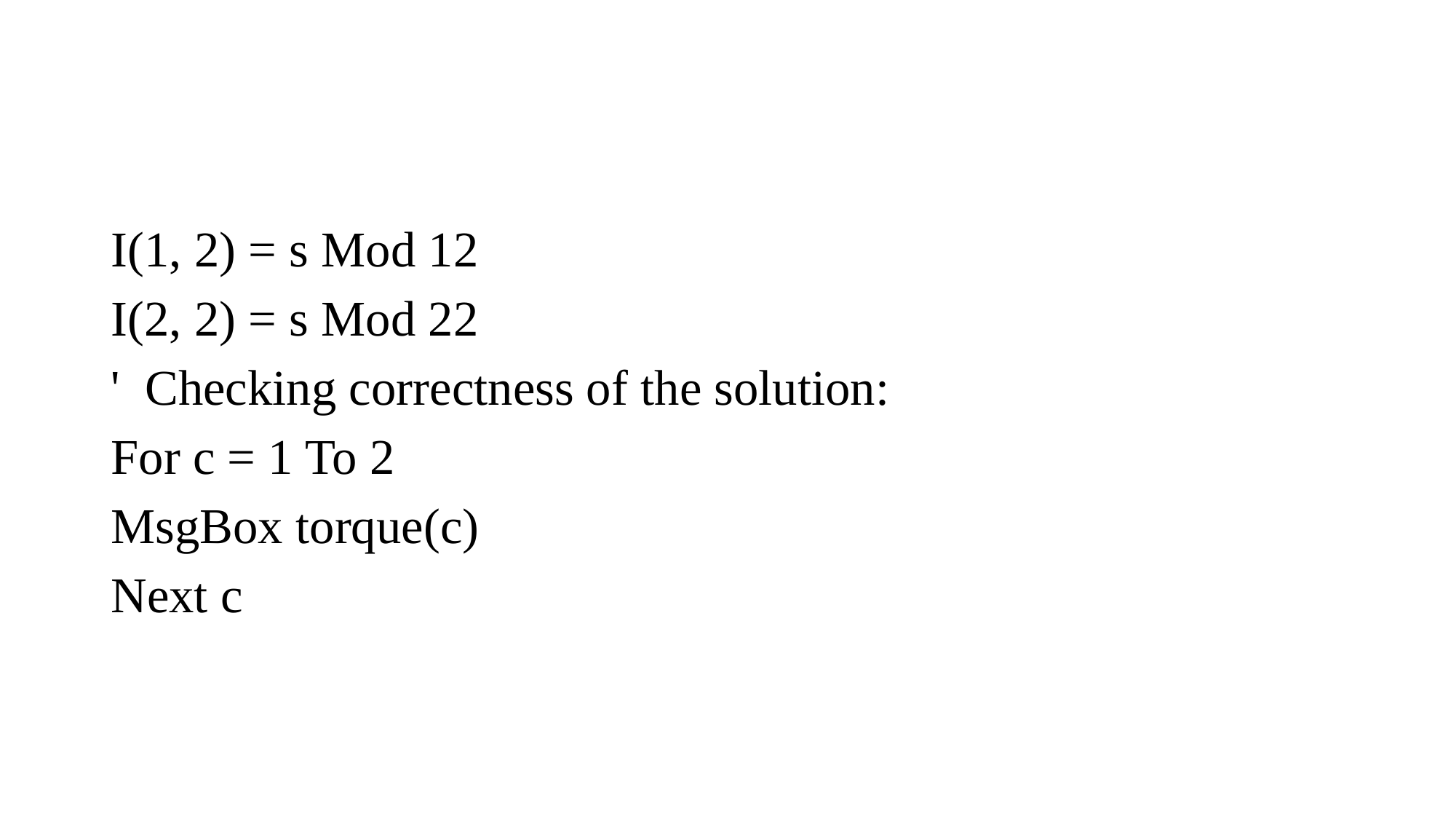

#
I(1, 2) = s Mod 12
I(2, 2) = s Mod 22
'  Checking correctness of the solution:
For c = 1 To 2
MsgBox torque(c)
Next c